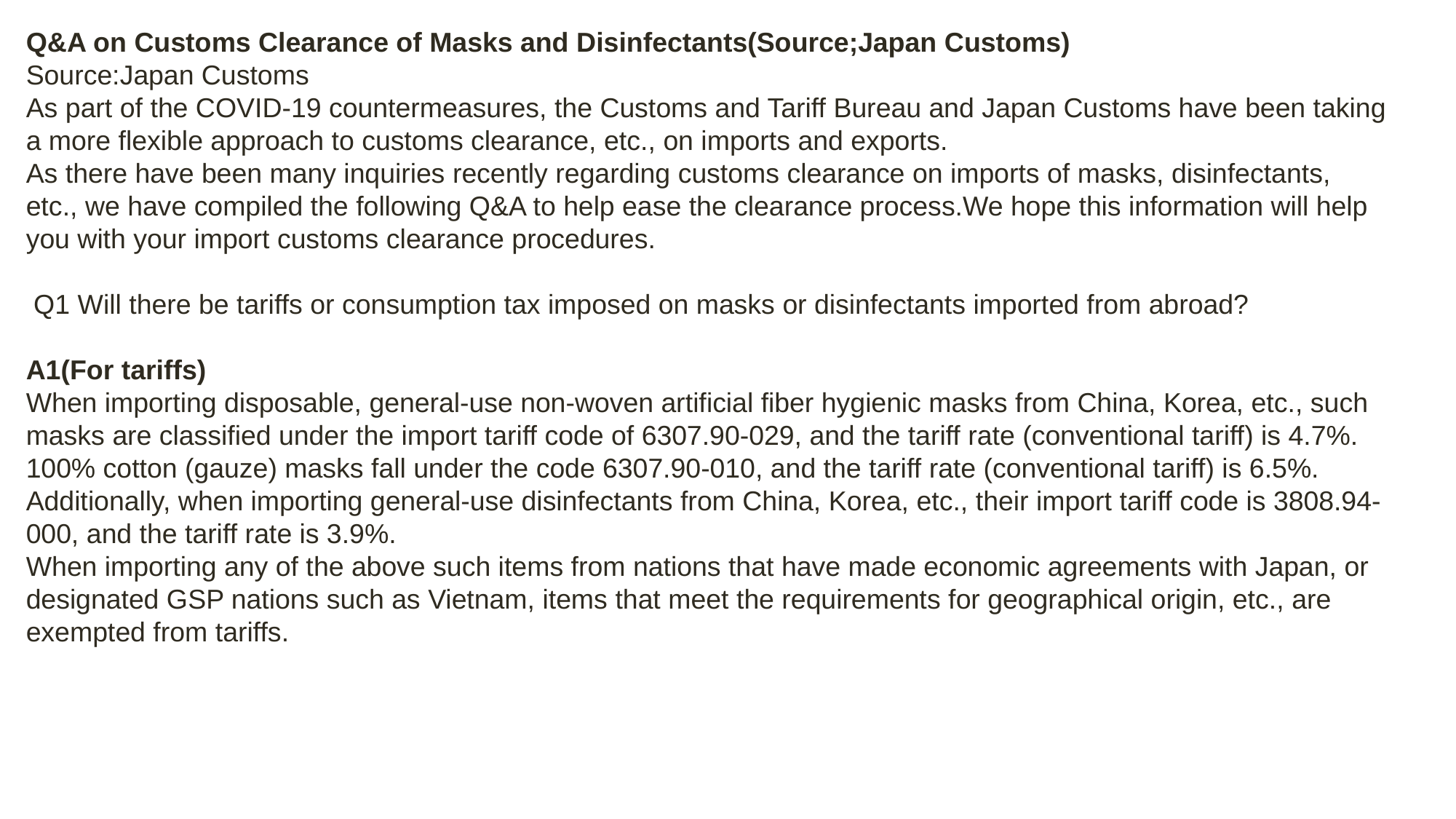

Q&A on Customs Clearance of Masks and Disinfectants(Source;Japan Customs)
Source:Japan Customs
As part of the COVID-19 countermeasures, the Customs and Tariff Bureau and Japan Customs have been taking a more flexible approach to customs clearance, etc., on imports and exports.
As there have been many inquiries recently regarding customs clearance on imports of masks, disinfectants, etc., we have compiled the following Q&A to help ease the clearance process.We hope this information will help you with your import customs clearance procedures.

 Q1 Will there be tariffs or consumption tax imposed on masks or disinfectants imported from abroad?

A1(For tariffs)
When importing disposable, general-use non-woven artificial fiber hygienic masks from China, Korea, etc., such masks are classified under the import tariff code of 6307.90-029, and the tariff rate (conventional tariff) is 4.7%. 100% cotton (gauze) masks fall under the code 6307.90-010, and the tariff rate (conventional tariff) is 6.5%.
Additionally, when importing general-use disinfectants from China, Korea, etc., their import tariff code is 3808.94-000, and the tariff rate is 3.9%.
When importing any of the above such items from nations that have made economic agreements with Japan, or designated GSP nations such as Vietnam, items that meet the requirements for geographical origin, etc., are exempted from tariffs.